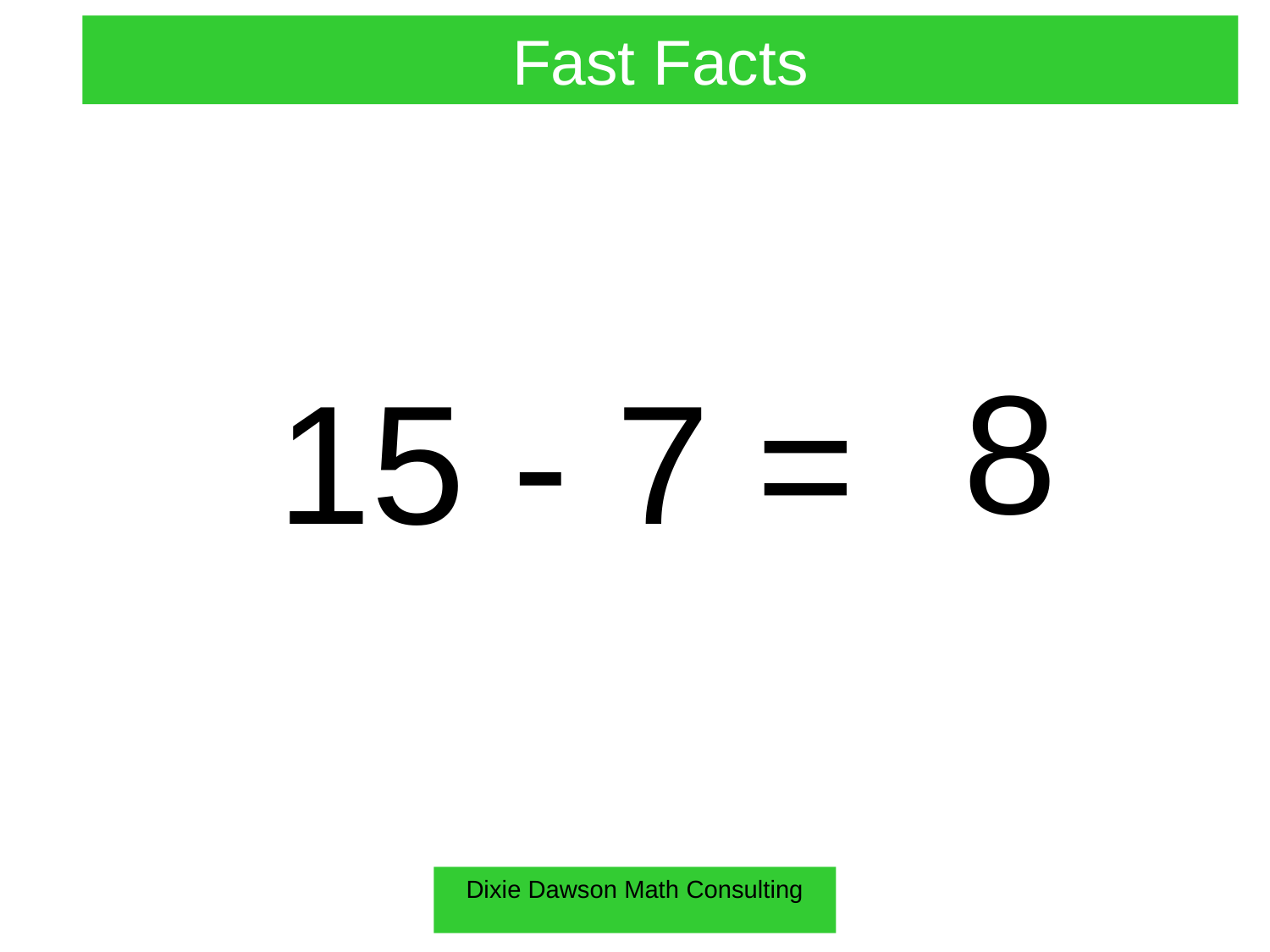

Fast Facts
8
15 - 7 =
Dixie Dawson Math Consulting